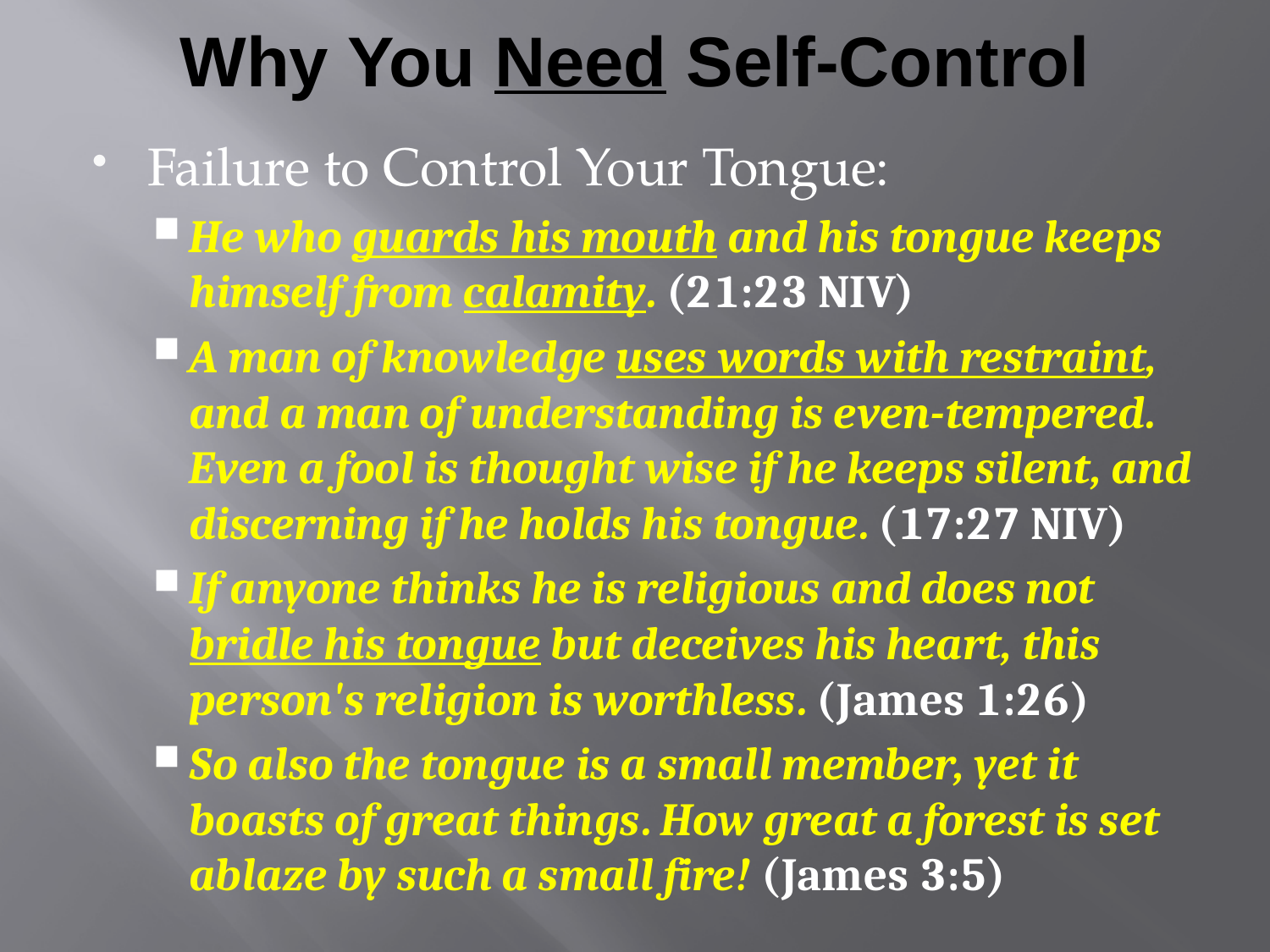

# Why You Need Self-Control
Failure to Control Your Tongue:
He who guards his mouth and his tongue keeps himself from calamity. (21:23 NIV)
A man of knowledge uses words with restraint, and a man of understanding is even-tempered. Even a fool is thought wise if he keeps silent, and discerning if he holds his tongue. (17:27 NIV)
If anyone thinks he is religious and does not bridle his tongue but deceives his heart, this person's religion is worthless. (James 1:26)
So also the tongue is a small member, yet it boasts of great things. How great a forest is set ablaze by such a small fire! (James 3:5)